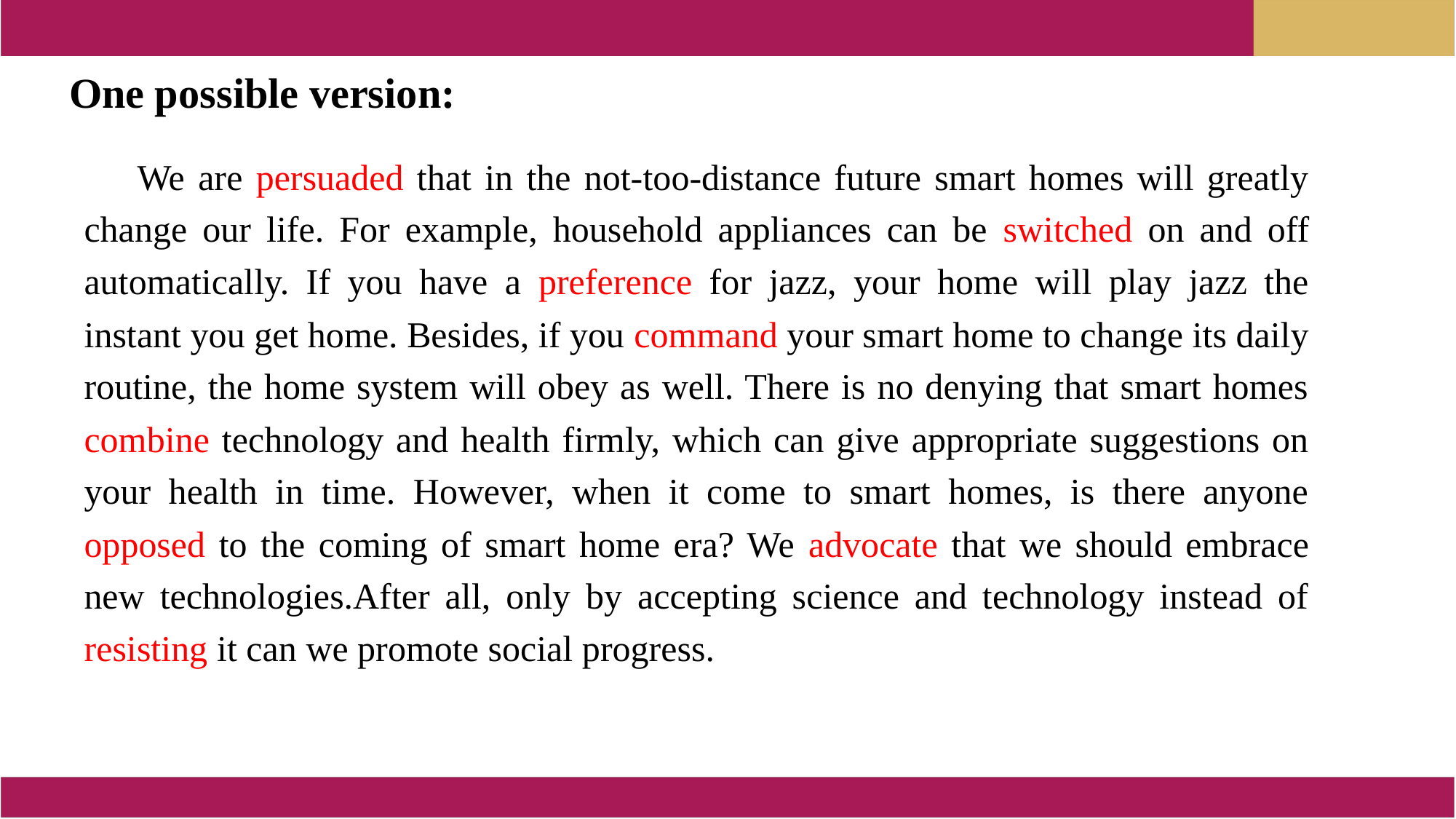

One possible version:

    We are persuaded that in the not-too-distance future smart homes will greatly change our life. For example, household appliances can be switched on and off automatically. If you have a preference for jazz, your home will play jazz the instant you get home. Besides, if you command your smart home to change its daily routine, the home system will obey as well. There is no denying that smart homes combine technology and health firmly, which can give appropriate suggestions on your health in time. However, when it come to smart homes, is there anyone opposed to the coming of smart home era? We advocate that we should embrace new technologies.After all, only by accepting science and technology instead of resisting it can we promote social progress.